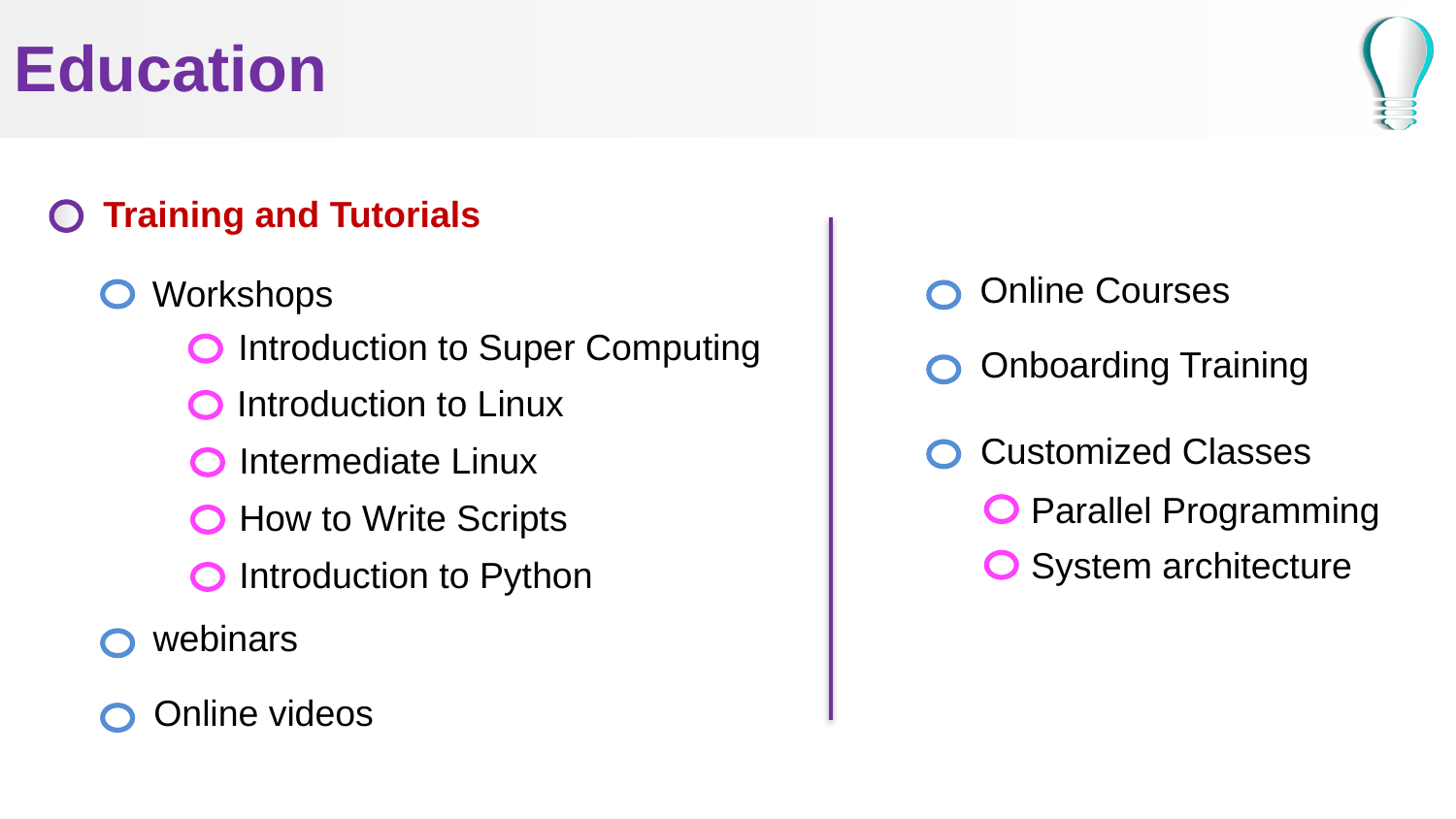

# Education
Training and Tutorials

Online Courses
Workshops

Introduction to Super Computing
Onboarding Training

Introduction to Linux

Customized Classes
Intermediate Linux

Parallel Programming
How to Write Scripts

System architecture
Introduction to Python

webinars

Online videos